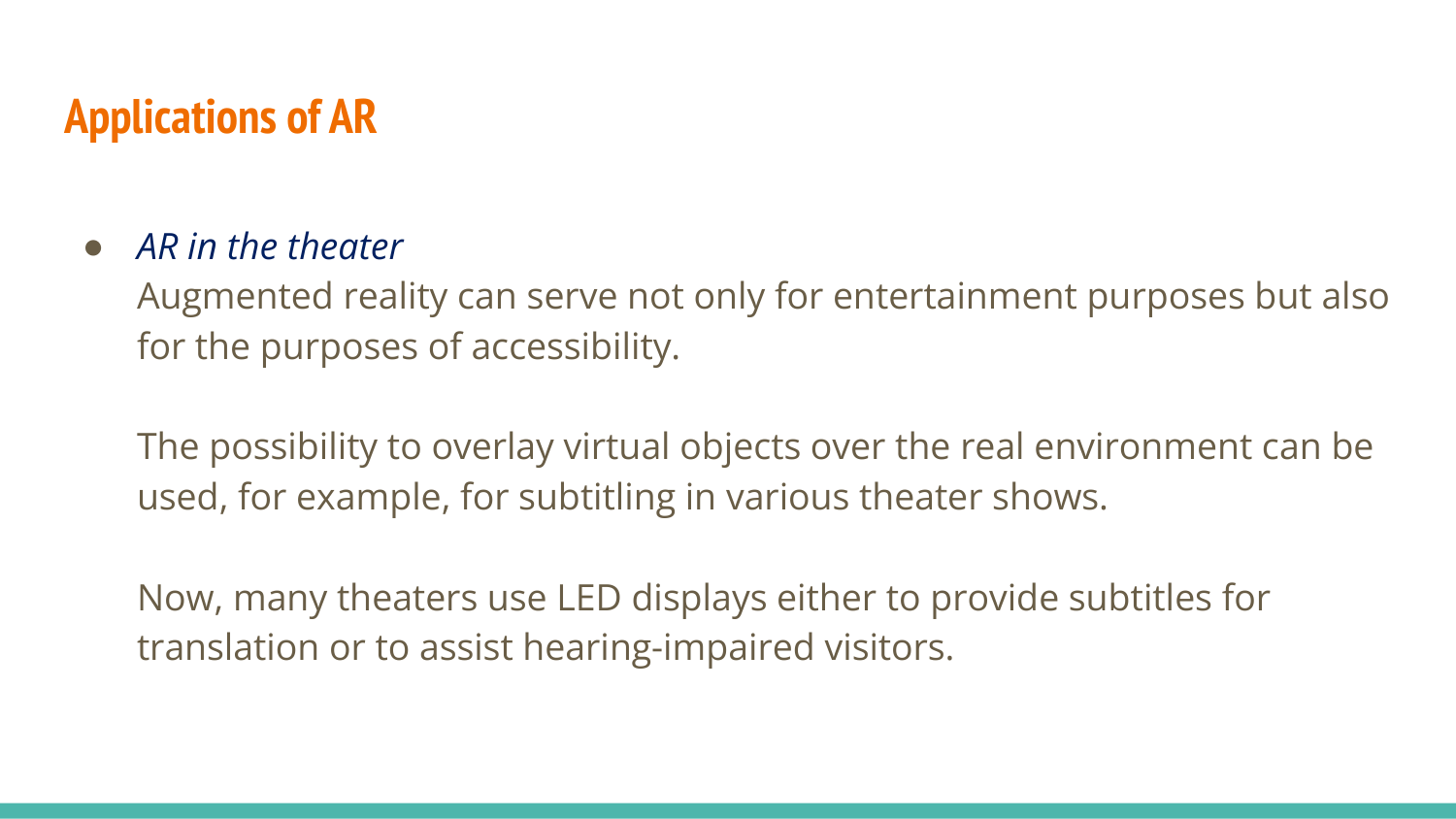

# Applications of AR
AR in the theater
	Augmented reality can serve not only for entertainment purposes but also for the purposes of accessibility.

	The possibility to overlay virtual objects over the real environment can be used, for example, for subtitling in various theater shows.

	Now, many theaters use LED displays either to provide subtitles for translation or to assist hearing-impaired visitors.